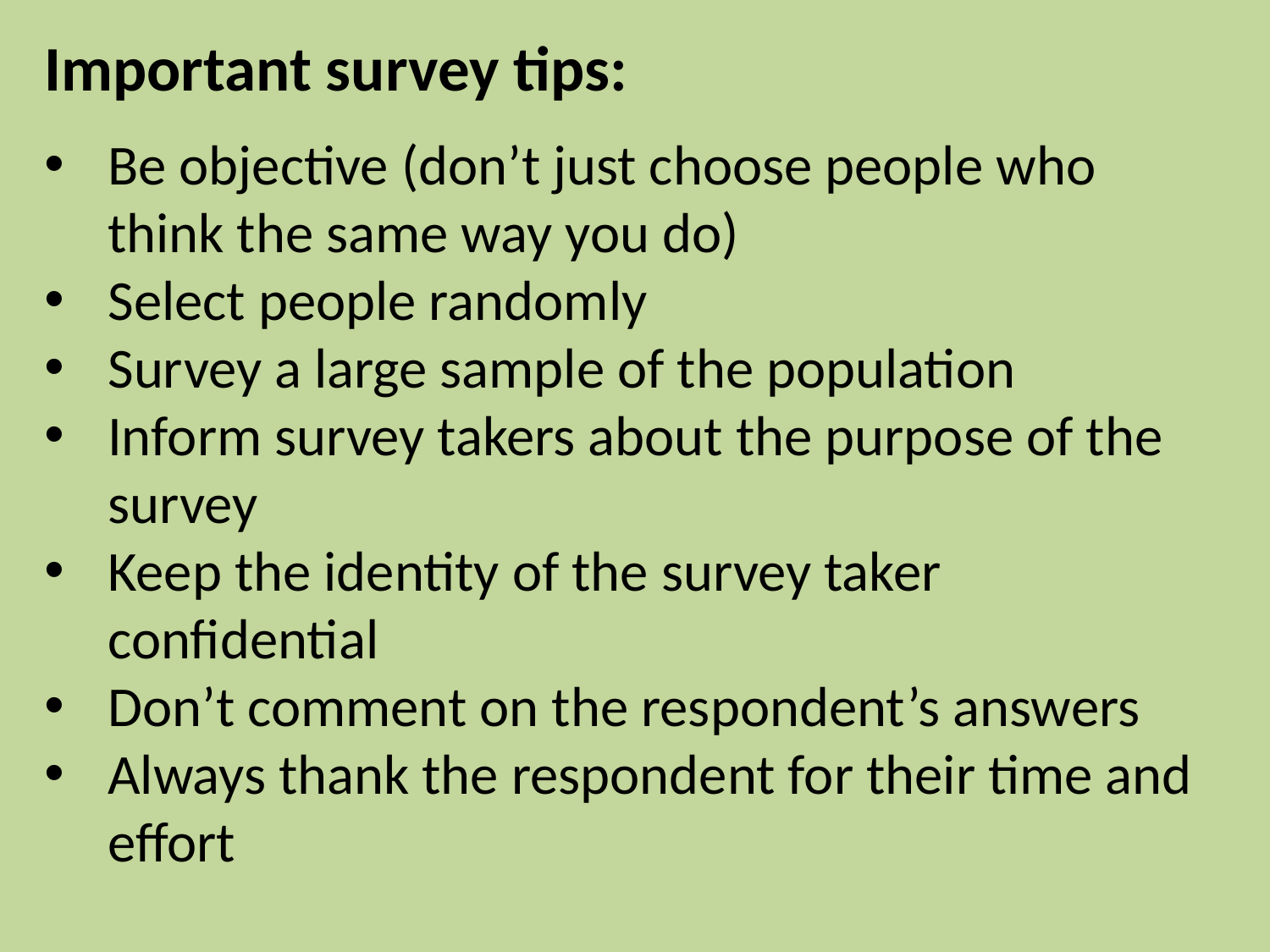

Important survey tips:

Be objective (don’t just choose people who think the same way you do)
Select people randomly
Survey a large sample of the population
Inform survey takers about the purpose of the survey
Keep the identity of the survey taker confidential
Don’t comment on the respondent’s answers
Always thank the respondent for their time and effort